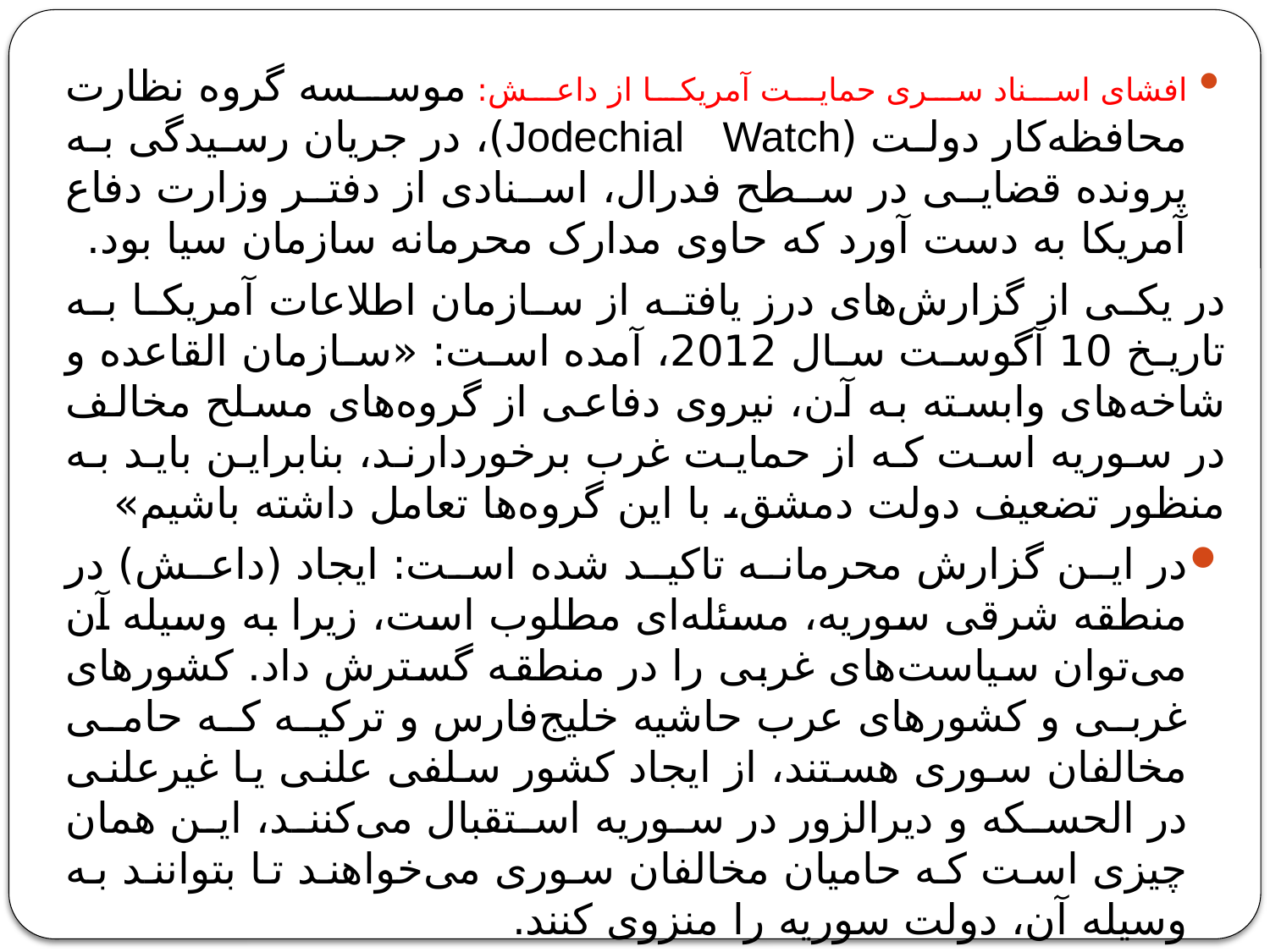

افشای اسناد سری حمایت آمریکا از داعش: موسسه گروه نظارت محافظه‌کار دولت (Jodechial  Watch)، در جریان رسیدگی به پرونده قضایی در سطح فدرال، اسنادی از دفتر وزارت دفاع آمریکا به دست آورد که حاوی مدارک محرمانه سازمان سیا بود.
در یکی از گزارش‌های درز یافته از سازمان اطلاعات آمریکا به تاریخ 10 آگوست سال 2012، آمده است: «سازمان القاعده و شاخه‌های وابسته به آن، نیروی دفاعی از گروه‌های مسلح مخالف در سوریه است که از حمایت غرب برخوردارند، بنابراین باید به منظور تضعیف دولت دمشق، با این گروه‌ها تعامل داشته باشیم»
در این گزارش محرمانه تاکید شده است: ایجاد (داعش) در منطقه شرقی سوریه، مسئله‌ای مطلوب است، زیرا به وسیله آن می‌توان سیاست‌های غربی را در منطقه گسترش داد. کشورهای غربی و کشورهای عرب حاشیه‌ خلیج‌فارس و ترکیه که حامی مخالفان سوری هستند، از ایجاد کشور سلفی علنی یا غیرعلنی در الحسکه و دیرالزور در سوریه استقبال می‌کنند، این همان چیزی است که حامیان مخالفان سوری می‌خواهند تا بتوانند به وسیله‌ آن، دولت سوریه را منزوی کنند.
در این گزارش که به سندی رسمی تبدیل شده، آمده است که سازمان اطلاعات آمریکا، ظهور سازمان (داعش) را پیش‌بینی کرده بود، اما به جای آن که این گروه را دشمن قلمداد کند، آن را «برای ایالات متحده، سودمند» دانست.(گزارش العالم)